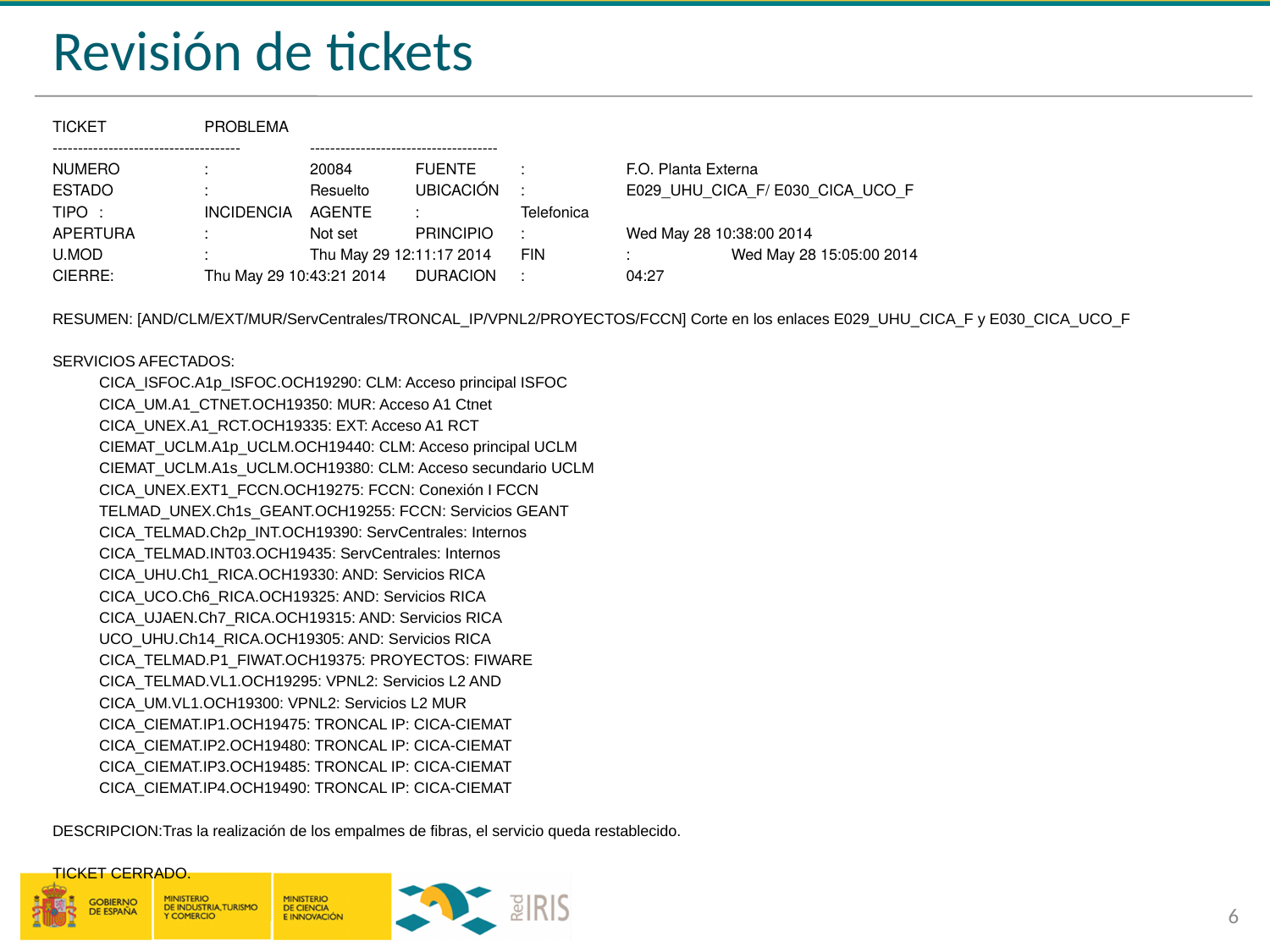

# Revisión de tickets
TICKET						PROBLEMA
-------------------------------------			-------------------------------------
NUMERO	:	20084			FUENTE	:	F.O. Planta Externa
ESTADO	:	Resuelto			UBICACIÓN	:	E029_UHU_CICA_F/ E030_CICA_UCO_F
TIPO			:	INCIDENCIA		AGENTE	:	Telefonica
APERTURA	:	Not set			PRINCIPIO	:	Wed May 28 10:38:00 2014
U.MOD	:	Thu May 29 12:11:17 2014		FIN		:	Wed May 28 15:05:00 2014
CIERRE:	Thu May 29 10:43:21 2014		DURACION	:	04:27

RESUMEN: [AND/CLM/EXT/MUR/ServCentrales/TRONCAL_IP/VPNL2/PROYECTOS/FCCN] Corte en los enlaces E029_UHU_CICA_F y E030_CICA_UCO_F

SERVICIOS AFECTADOS:
	CICA_ISFOC.A1p_ISFOC.OCH19290: CLM: Acceso principal ISFOC
	CICA_UM.A1_CTNET.OCH19350: MUR: Acceso A1 Ctnet
	CICA_UNEX.A1_RCT.OCH19335: EXT: Acceso A1 RCT
	CIEMAT_UCLM.A1p_UCLM.OCH19440: CLM: Acceso principal UCLM
	CIEMAT_UCLM.A1s_UCLM.OCH19380: CLM: Acceso secundario UCLM
	CICA_UNEX.EXT1_FCCN.OCH19275: FCCN: Conexión I FCCN
	TELMAD_UNEX.Ch1s_GEANT.OCH19255: FCCN: Servicios GEANT
	CICA_TELMAD.Ch2p_INT.OCH19390: ServCentrales: Internos
	CICA_TELMAD.INT03.OCH19435: ServCentrales: Internos
	CICA_UHU.Ch1_RICA.OCH19330: AND: Servicios RICA
	CICA_UCO.Ch6_RICA.OCH19325: AND: Servicios RICA
	CICA_UJAEN.Ch7_RICA.OCH19315: AND: Servicios RICA
	UCO_UHU.Ch14_RICA.OCH19305: AND: Servicios RICA
	CICA_TELMAD.P1_FIWAT.OCH19375: PROYECTOS: FIWARE
	CICA_TELMAD.VL1.OCH19295: VPNL2: Servicios L2 AND
	CICA_UM.VL1.OCH19300: VPNL2: Servicios L2 MUR
	CICA_CIEMAT.IP1.OCH19475: TRONCAL IP: CICA-CIEMAT
	CICA_CIEMAT.IP2.OCH19480: TRONCAL IP: CICA-CIEMAT
	CICA_CIEMAT.IP3.OCH19485: TRONCAL IP: CICA-CIEMAT
	CICA_CIEMAT.IP4.OCH19490: TRONCAL IP: CICA-CIEMAT

DESCRIPCION:Tras la realización de los empalmes de fibras, el servicio queda restablecido.

TICKET CERRADO.
6